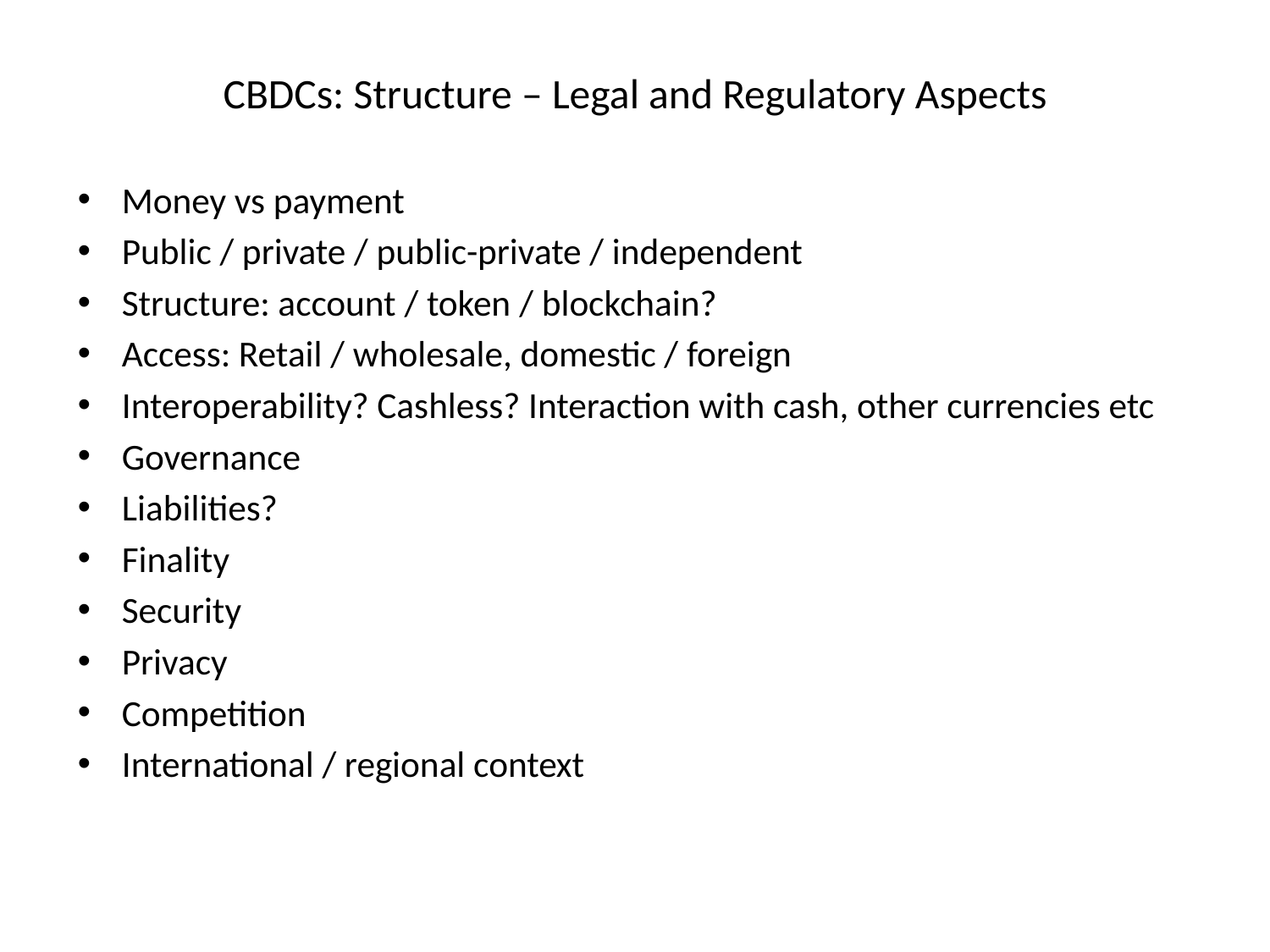

# CBDCs: Structure – Legal and Regulatory Aspects
Money vs payment
Public / private / public-private / independent
Structure: account / token / blockchain?
Access: Retail / wholesale, domestic / foreign
Interoperability? Cashless? Interaction with cash, other currencies etc
Governance
Liabilities?
Finality
Security
Privacy
Competition
International / regional context